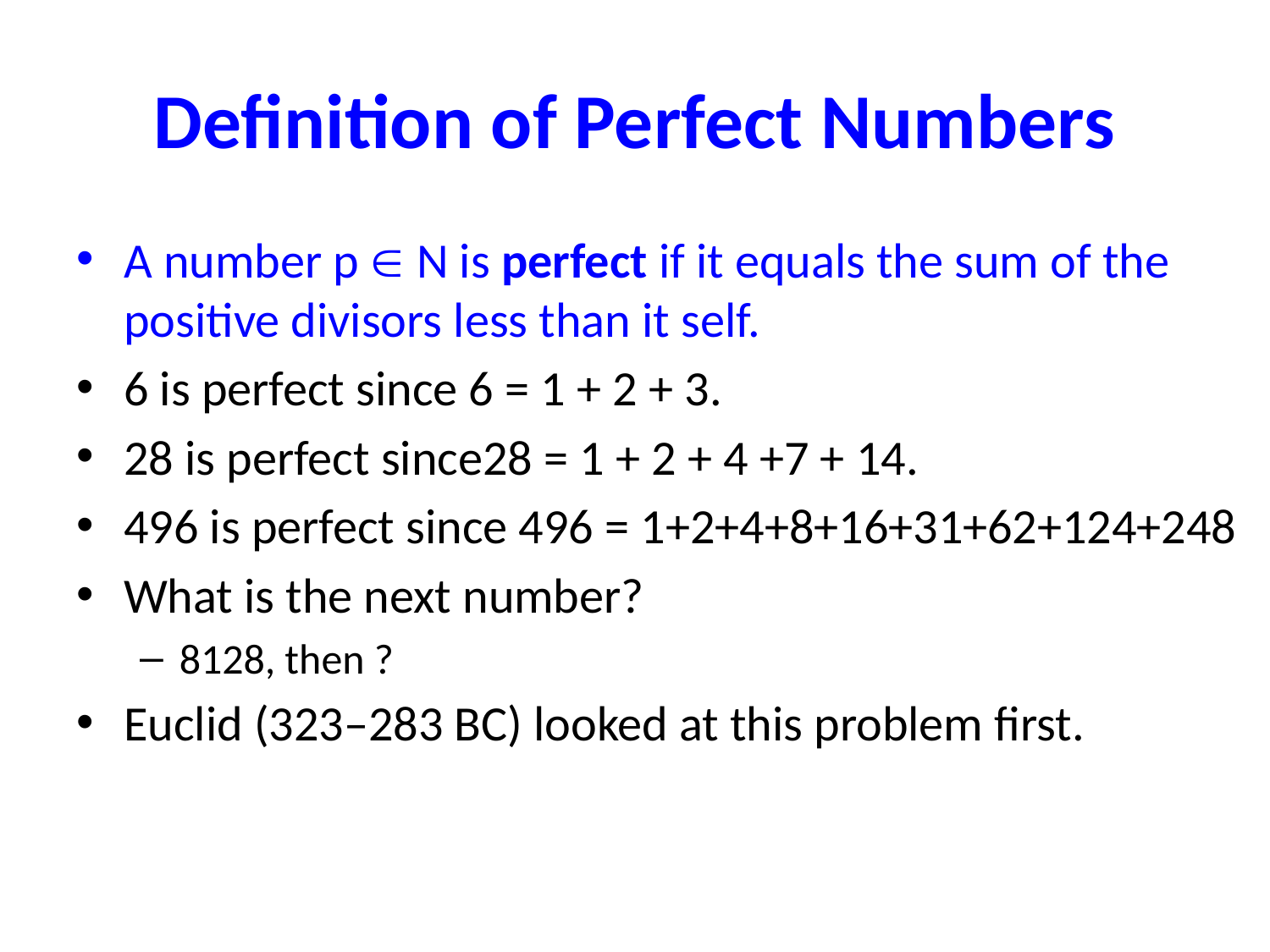

# Definition of Perfect Numbers
A number p ∈ N is perfect if it equals the sum of the positive divisors less than it self.
6 is perfect since 6 = 1 + 2 + 3.
28 is perfect since28 = 1 + 2 + 4 +7 + 14.
496 is perfect since 496 = 1+2+4+8+16+31+62+124+248
What is the next number?
8128, then ?
Euclid (323–283 BC) looked at this problem first.